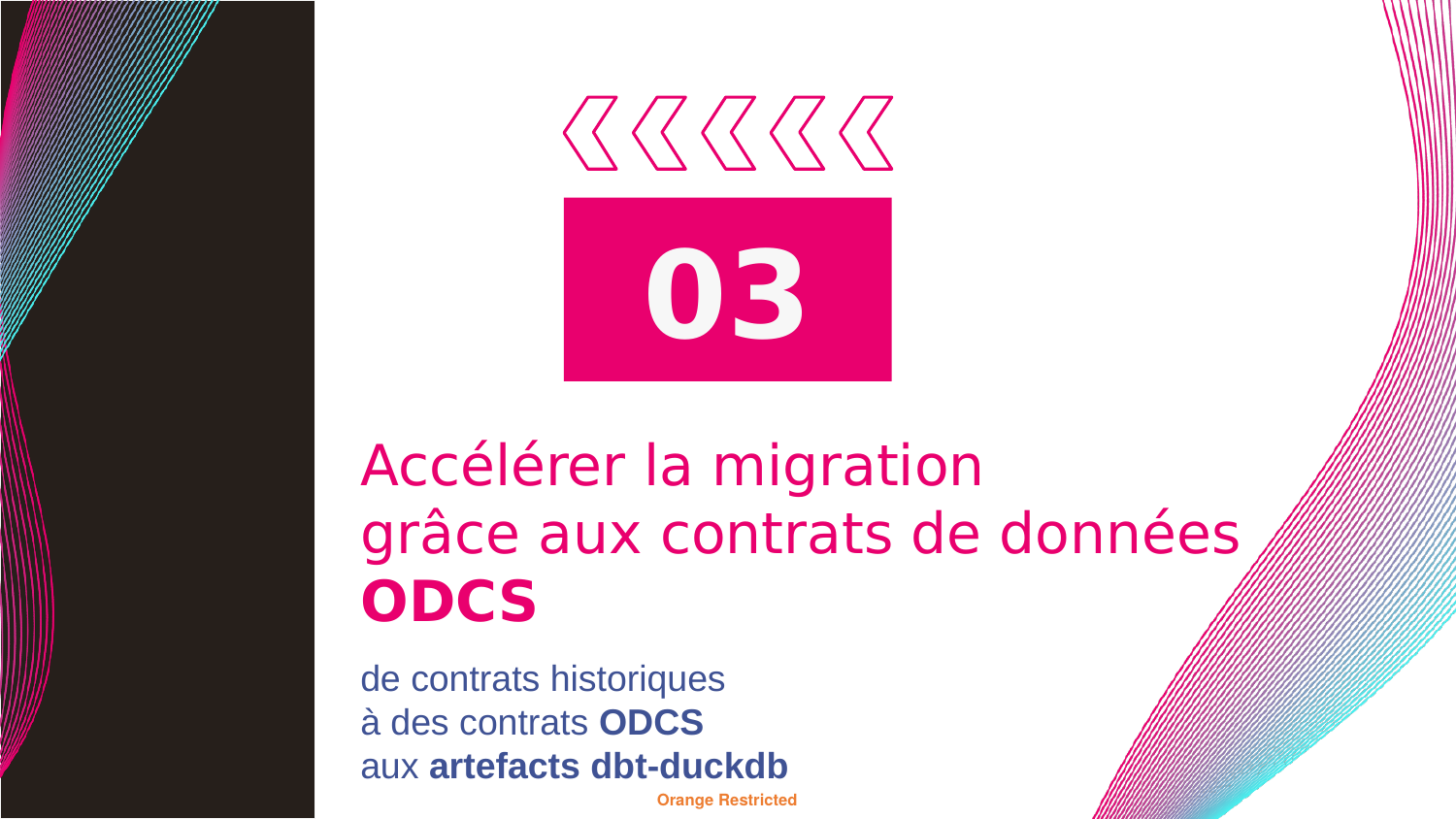

03
Accélérer la migration
grâce aux contrats de données ODCS
de contrats historiques
à des contrats ODCS
aux artefacts dbt-duckdb